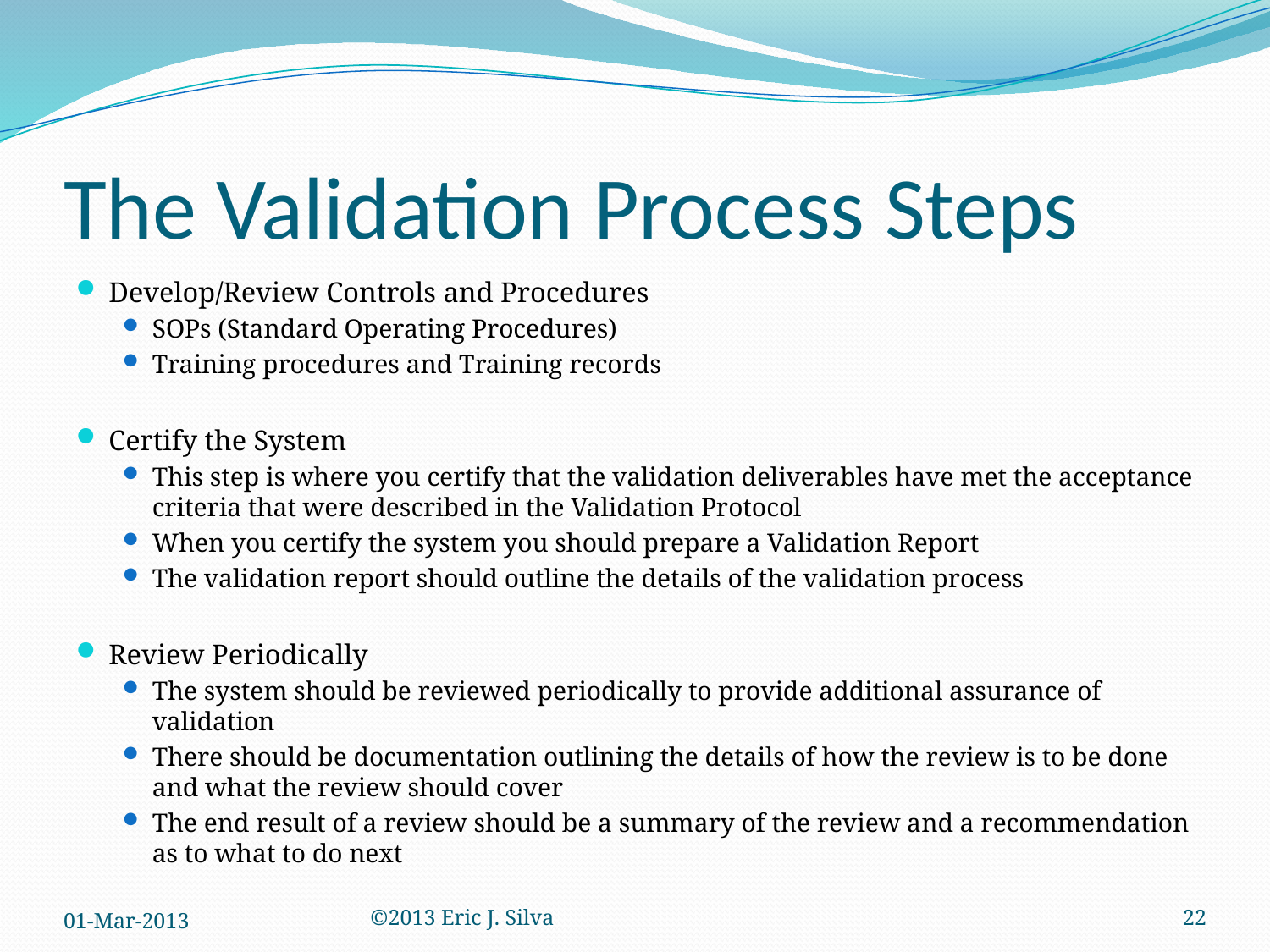

# The Validation Process Steps
Develop/Review Controls and Procedures
SOPs (Standard Operating Procedures)
Training procedures and Training records

Certify the System
This step is where you certify that the validation deliverables have met the acceptance criteria that were described in the Validation Protocol
When you certify the system you should prepare a Validation Report
The validation report should outline the details of the validation process

Review Periodically
The system should be reviewed periodically to provide additional assurance of validation
There should be documentation outlining the details of how the review is to be done and what the review should cover
The end result of a review should be a summary of the review and a recommendation as to what to do next

01-Mar-2013
©2013 Eric J. Silva
22